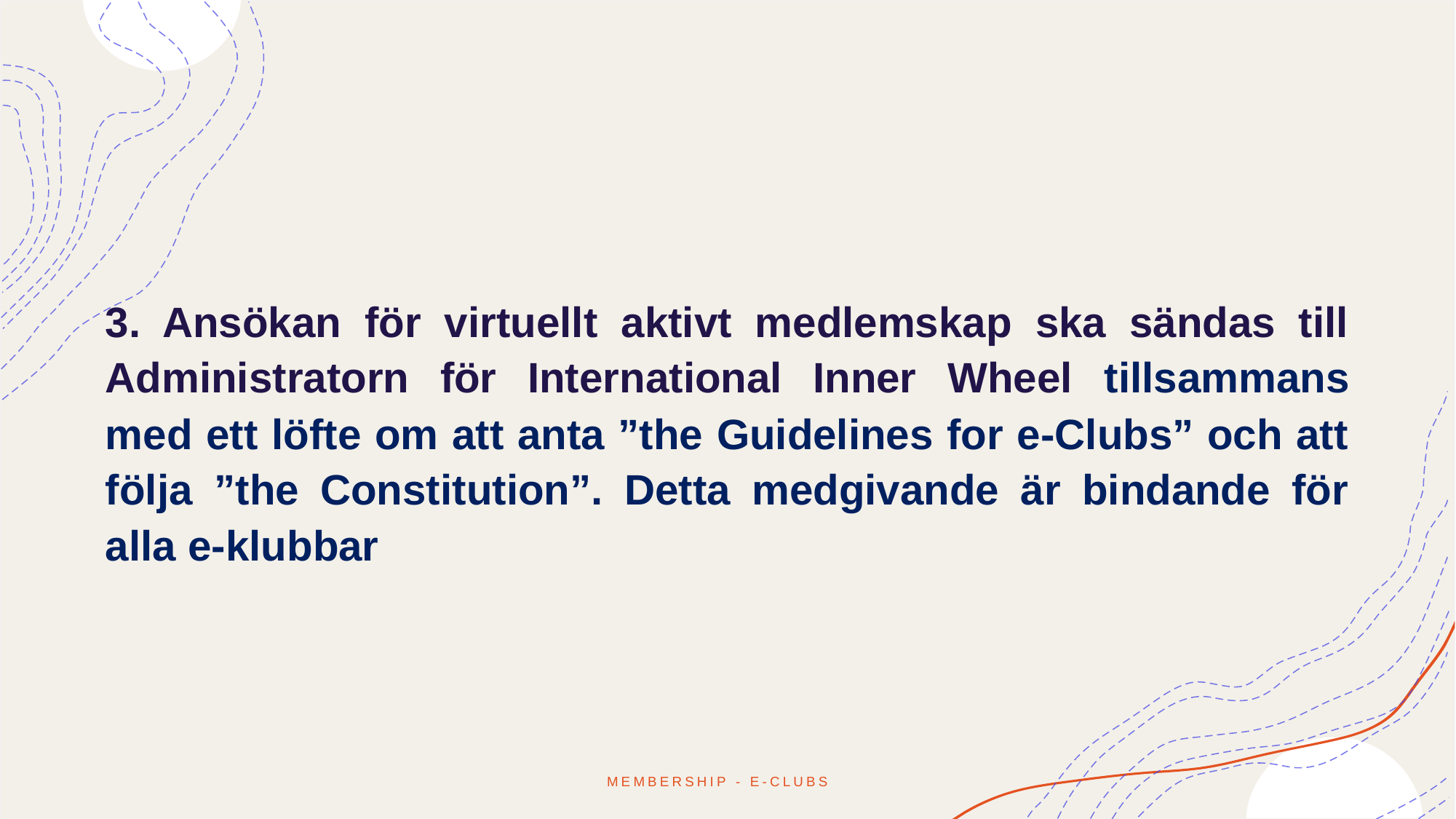

3. Ansökan för virtuellt aktivt medlemskap ska sändas till Administratorn för International Inner Wheel tillsammans med ett löfte om att anta ”the Guidelines for e-Clubs” och att följa ”the Constitution”. Detta medgivande är bindande för alla e-klubbar
Membership - E-Clubs
6